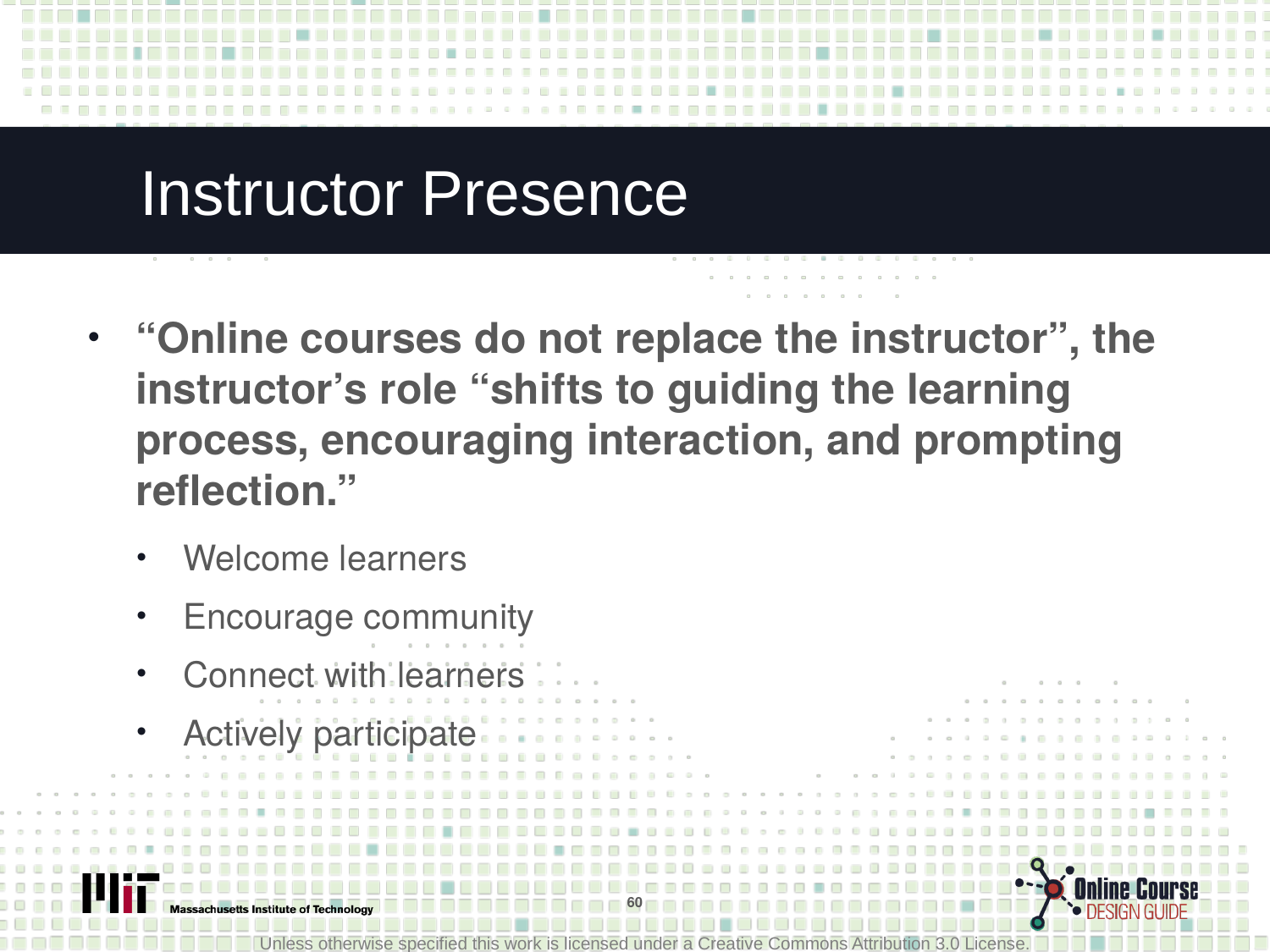

# Instructor Presence
“Online courses do not replace the instructor”, the instructor’s role “shifts to guiding the learning process, encouraging interaction, and prompting reflection.”
Welcome learners
Encourage community
Connect with learners
Actively participate

60